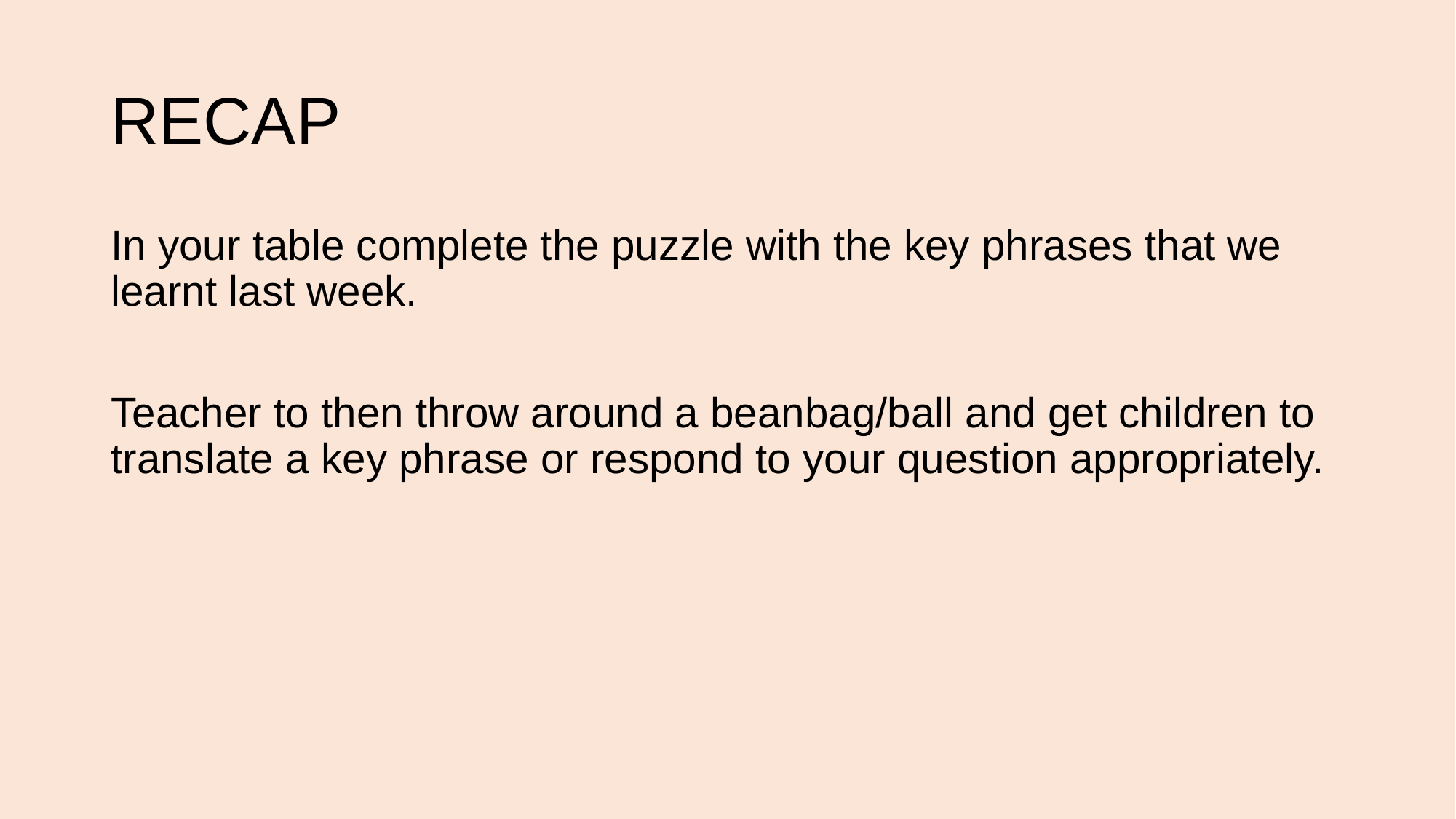

# RECAP
In your table complete the puzzle with the key phrases that we learnt last week.

Teacher to then throw around a beanbag/ball and get children to translate a key phrase or respond to your question appropriately.